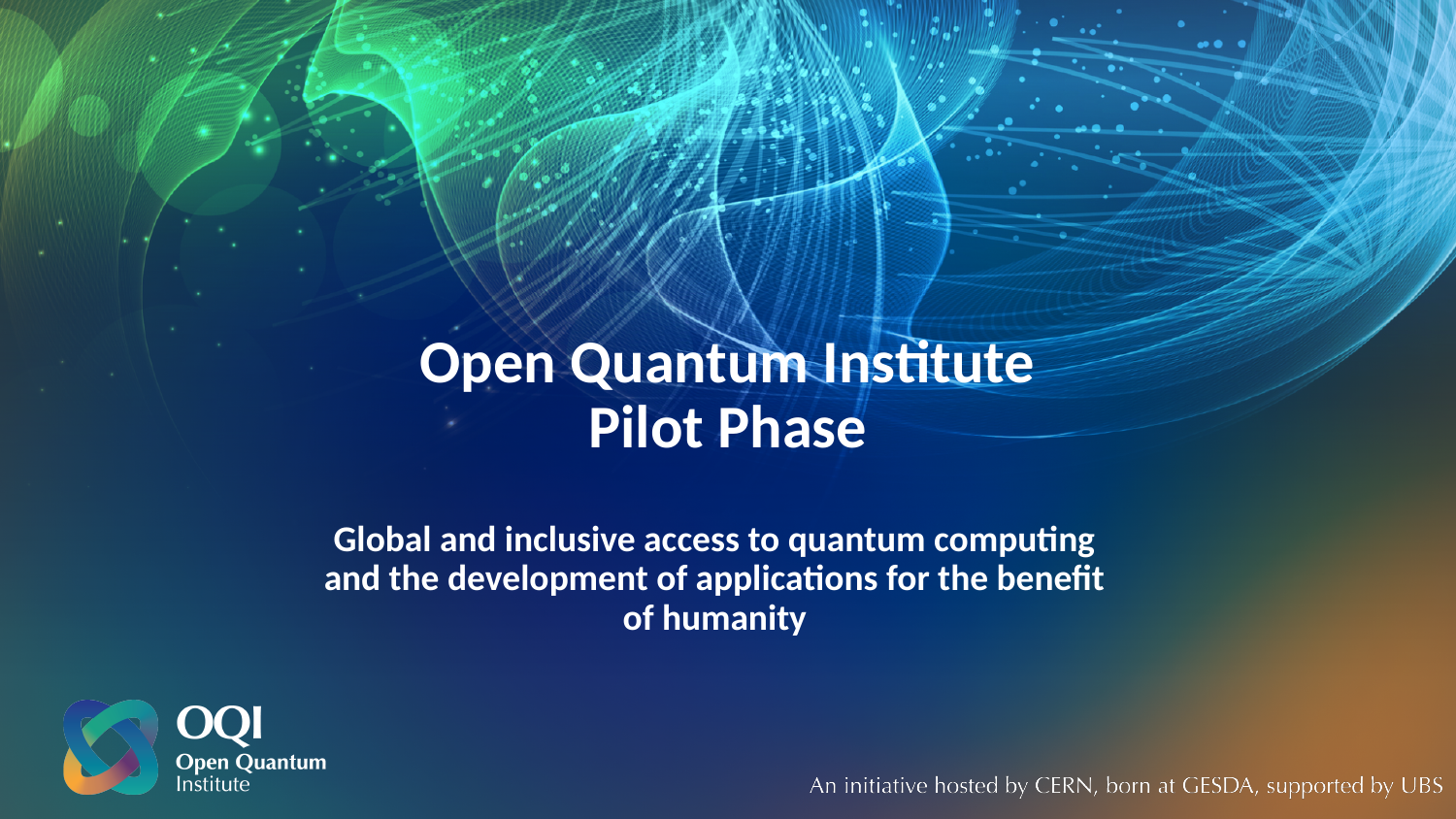

# Open Quantum Institute Pilot Phase
Global and inclusive access to quantum computing and the development of applications for the benefit of humanity